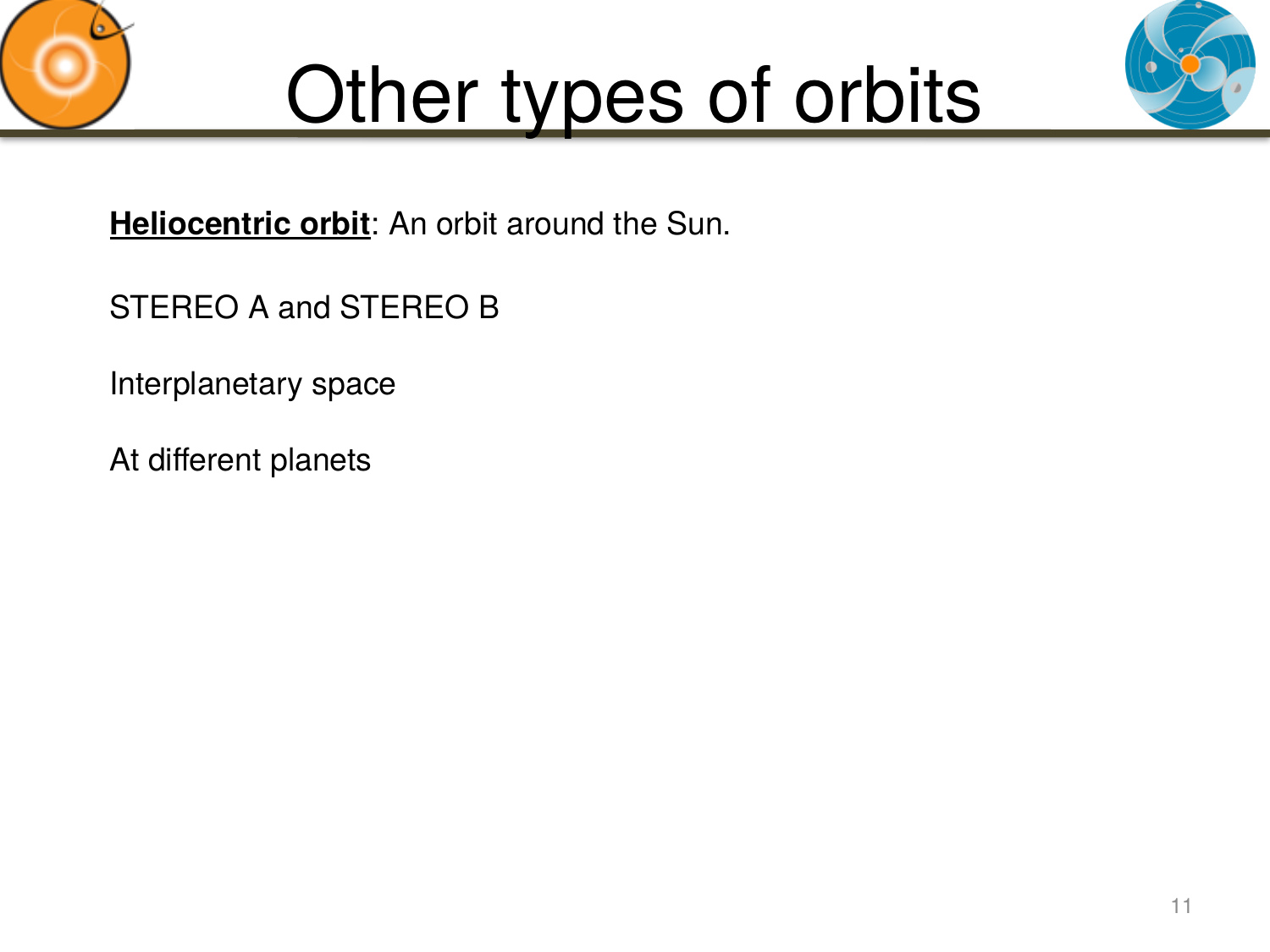

# Other types of orbits
Heliocentric orbit: An orbit around the Sun.

STEREO A and STEREO B

Interplanetary space

At different planets
11